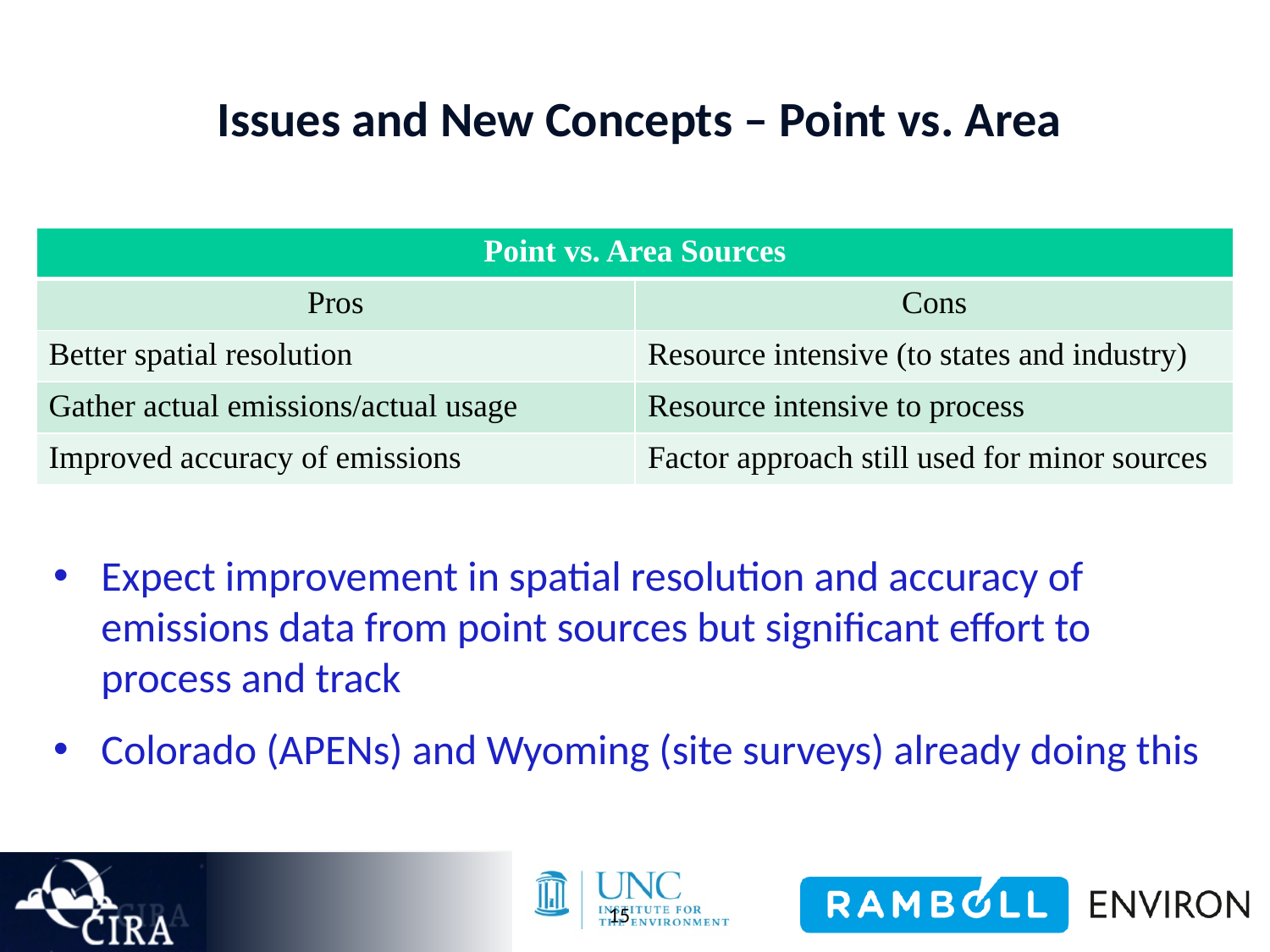

Issues and New Concepts – Point vs. Area

| Point vs. Area Sources |  |
| --- | --- |
| Pros | Cons |
| Better spatial resolution | Resource intensive (to states and industry) |
| Gather actual emissions/actual usage | Resource intensive to process |
| Improved accuracy of emissions | Factor approach still used for minor sources |

Expect improvement in spatial resolution and accuracy of emissions data from point sources but significant effort to process and track
Colorado (APENs) and Wyoming (site surveys) already doing this

15